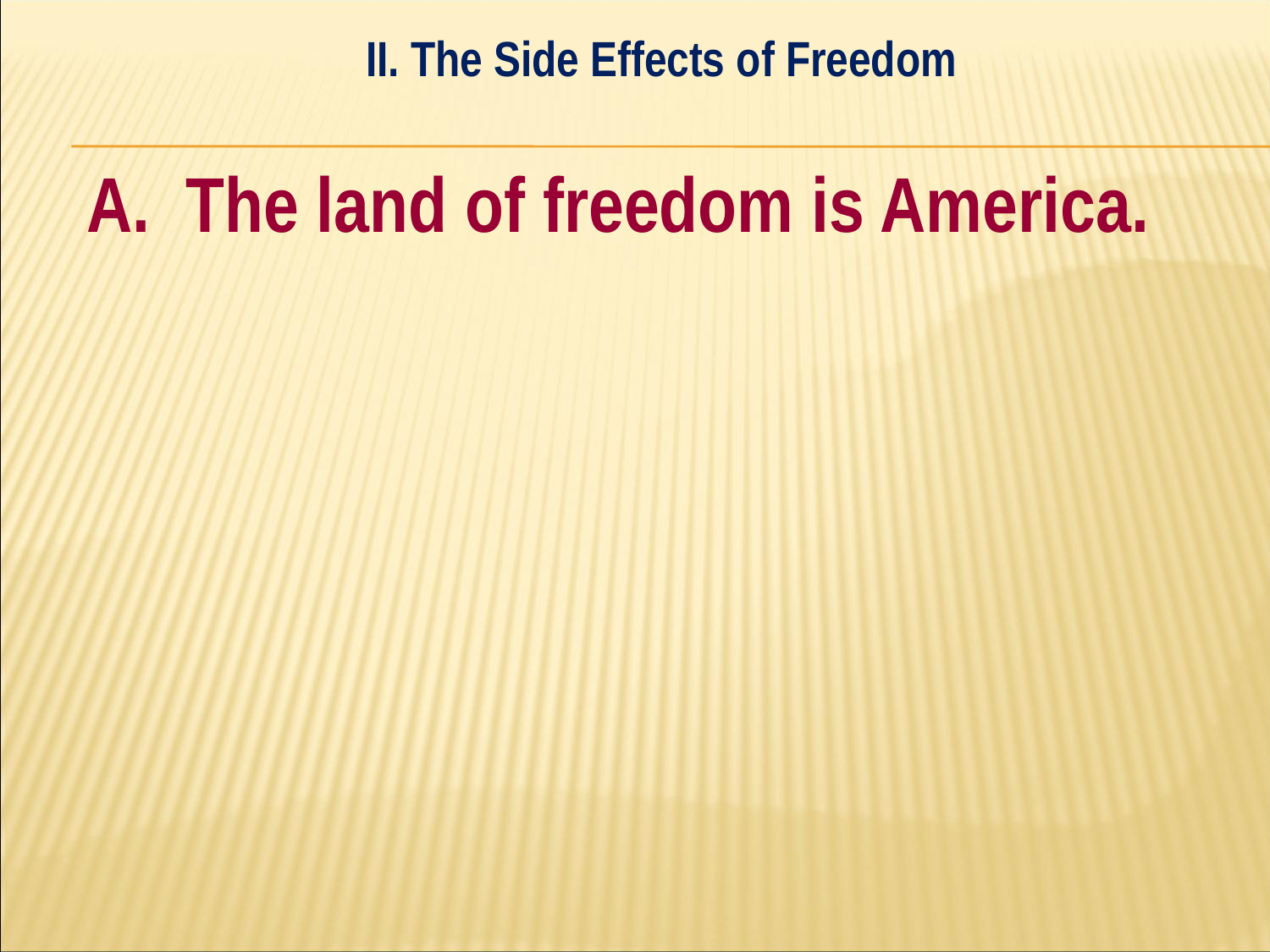

II. The Side Effects of Freedom
#
A.  The land of freedom is America.